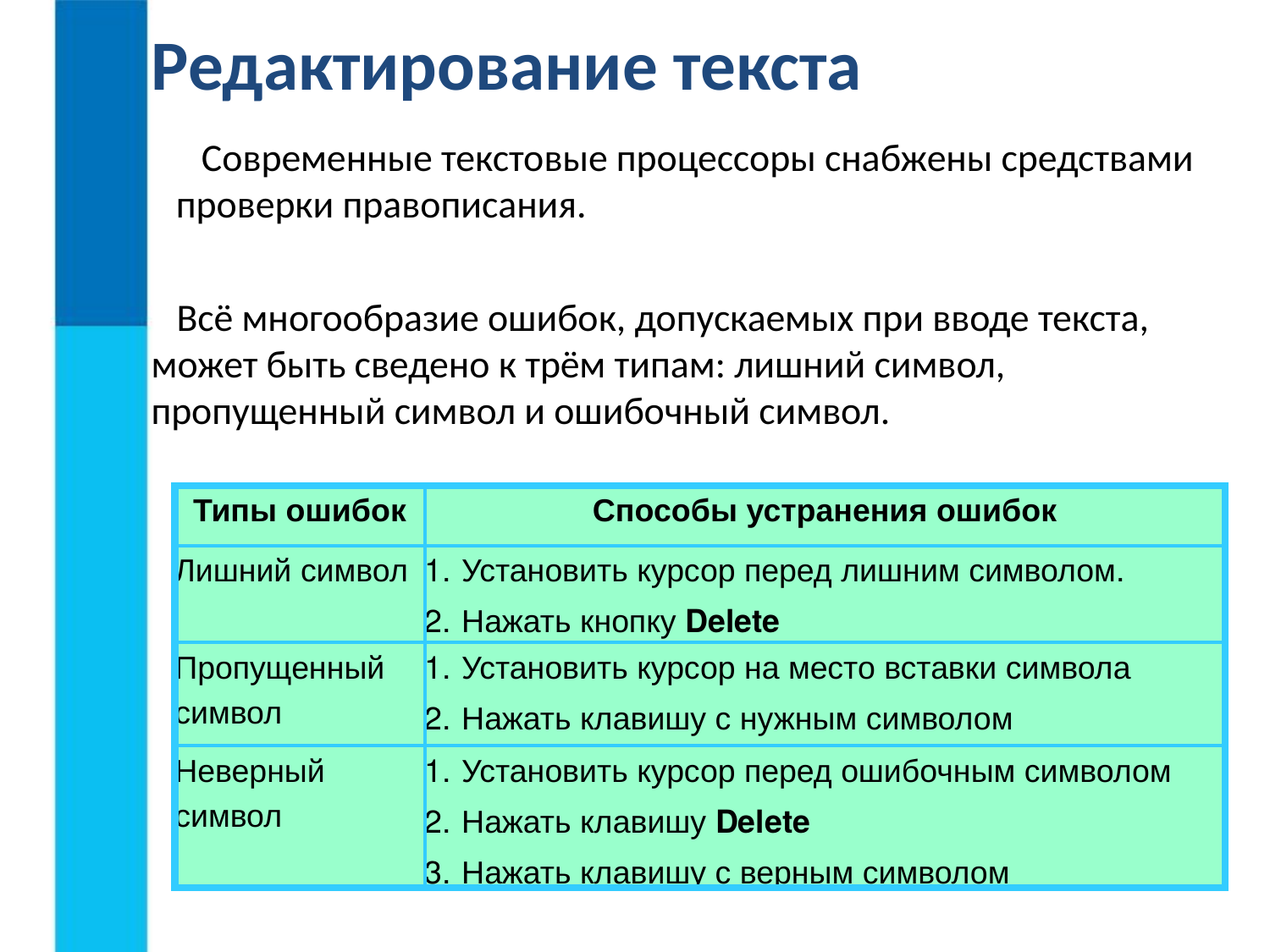

Редактирование текста
Современные текстовые процессоры снабжены средствами проверки правописания.
Всё многообразие ошибок, допускаемых при вводе текста, может быть сведено к трём типам: лишний символ, пропущенный символ и ошибочный символ.
| Типы ошибок | Способы устранения ошибок |
| --- | --- |
| Лишний символ | Установить курсор перед лишним символом. Нажать кнопку Delete |
| Пропущенный символ | Установить курсор на место вставки символа Нажать клавишу с нужным символом |
| Неверный символ | Установить курсор перед ошибочным символом Нажать клавишу Delete Нажать клавишу с верным символом |